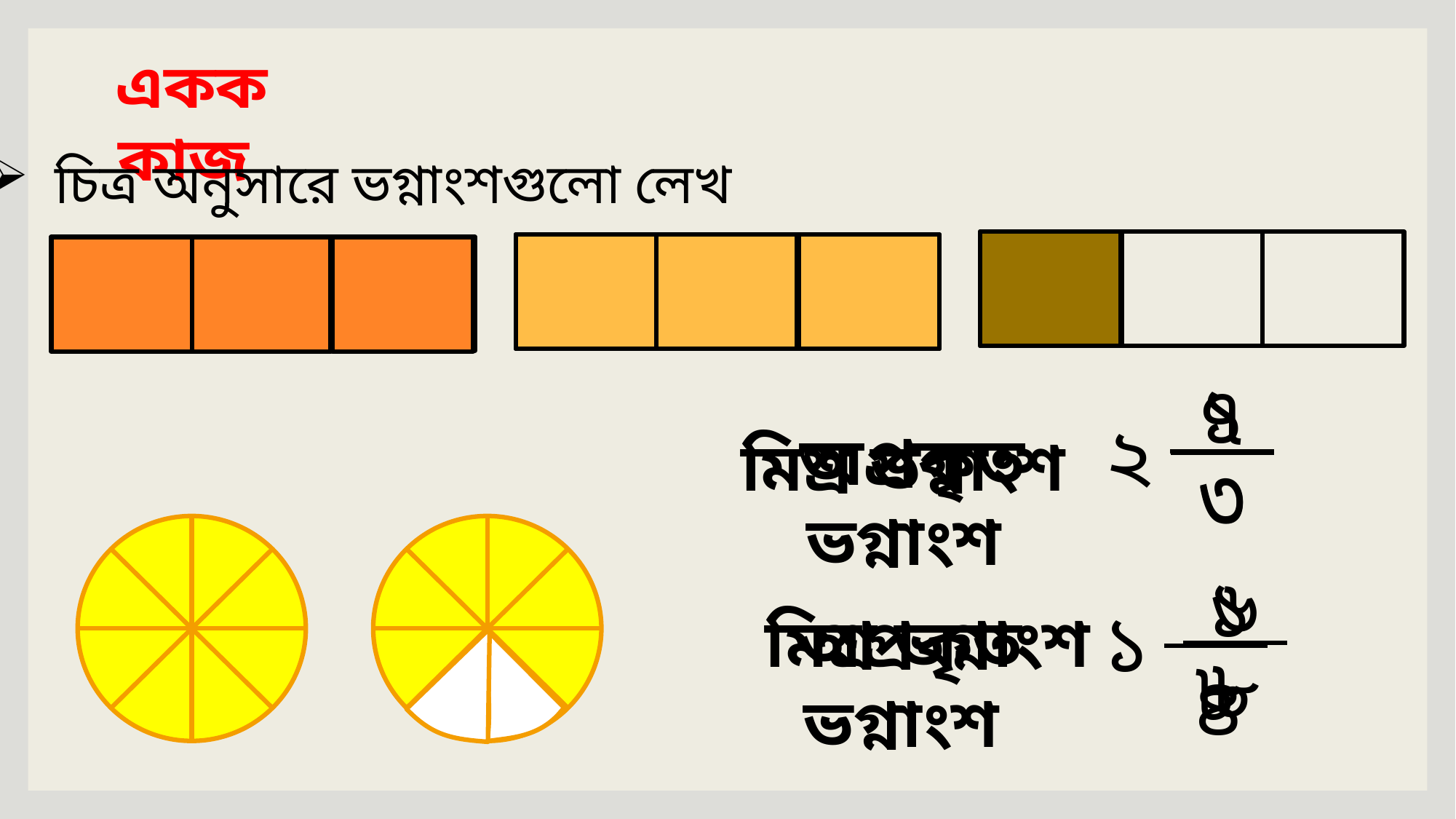

একক কাজ
চিত্র অনুসারে ভগ্নাংশগুলো লেখ

১
৩
৭
৩
২
অপ্রকৃত ভগ্নাংশ
মিশ্র ভগ্নাংশ

৬
৮
১৪
৮
১
মিশ্র ভগ্নাংশ
অপ্রকৃত ভগ্নাংশ